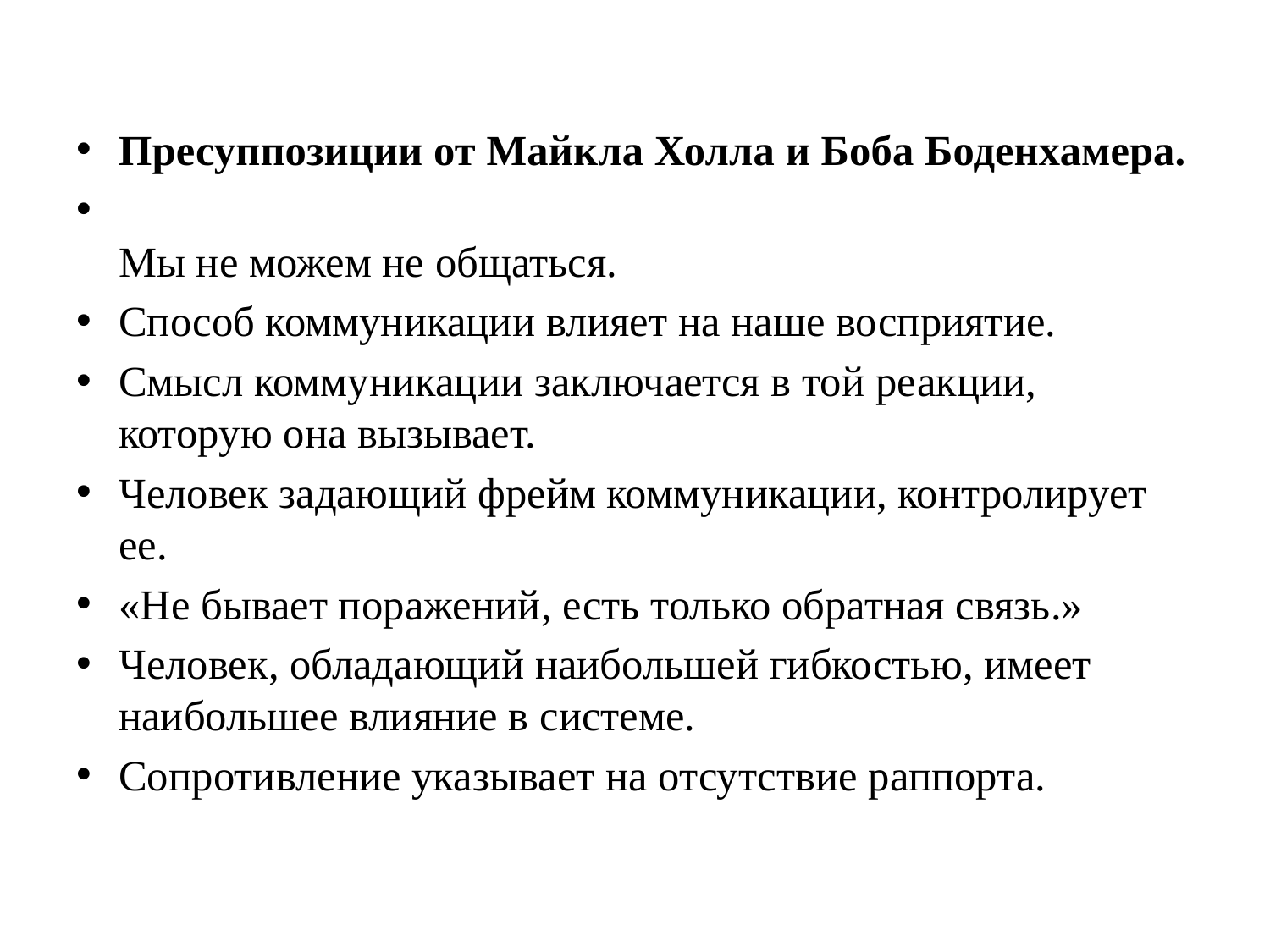

Пресуппозиции от Майкла Холла и Боба Боденхамера.
Мы не можем не общаться.
Способ коммуникации влияет на наше восприятие.
Смысл коммуникации заключается в той реакции, которую она вызывает.
Человек задающий фрейм коммуникации, контролирует ее.
«Не бывает поражений, есть только обратная связь.»
Человек, обладающий наибольшей гибкостью, имеет наибольшее влияние в системе.
Сопротивление указывает на отсутствие раппорта.